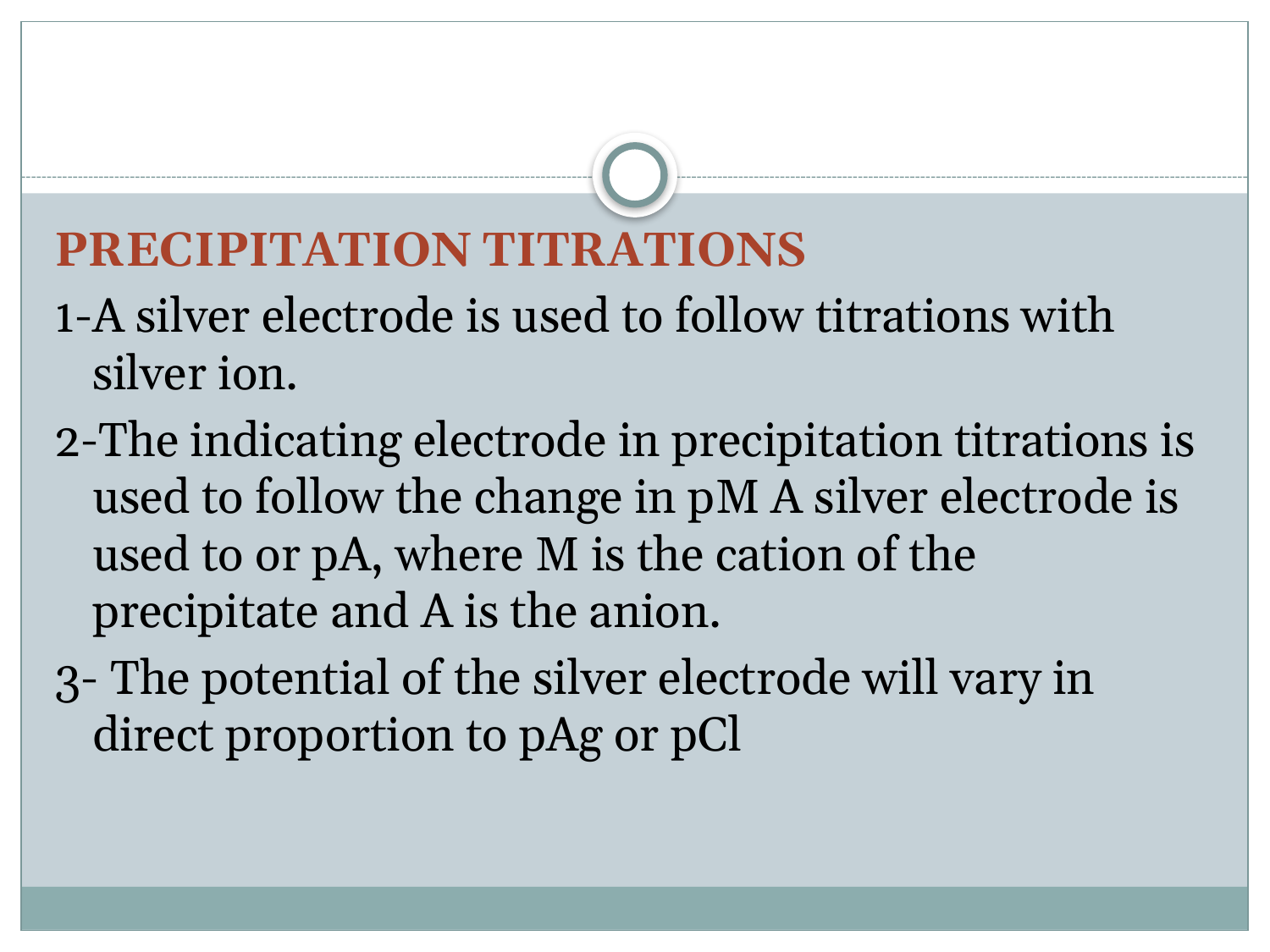

#
PRECIPITATION TITRATIONS
1-A silver electrode is used to follow titrations with silver ion.
2-The indicating electrode in precipitation titrations is used to follow the change in pM A silver electrode is used to or pA, where M is the cation of the precipitate and A is the anion.
3- The potential of the silver electrode will vary in direct proportion to pAg or pCl